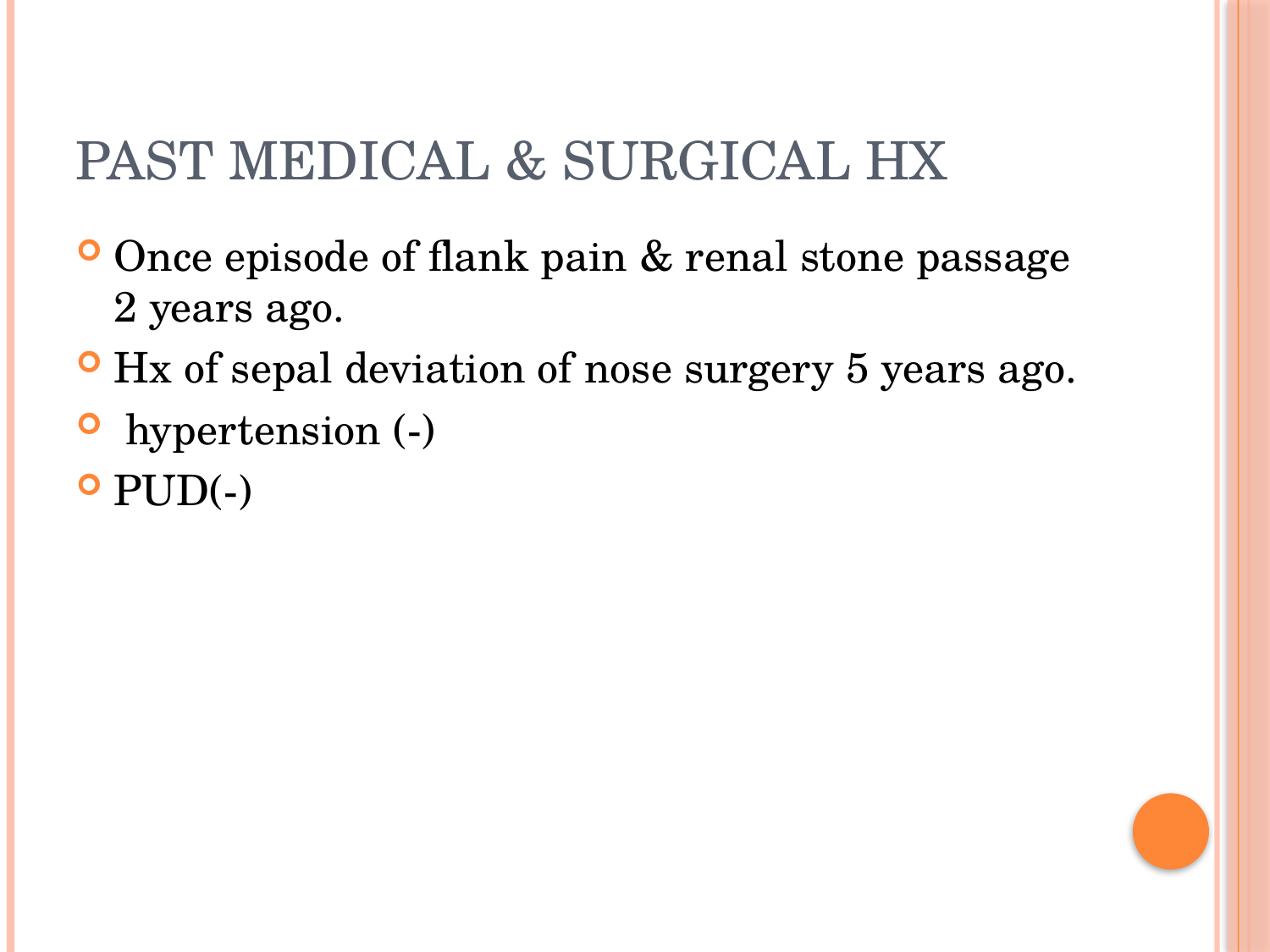

# Past Medical & Surgical Hx
Once episode of flank pain & renal stone passage 2 years ago.
Hx of sepal deviation of nose surgery 5 years ago.
 hypertension (-)
PUD(-)